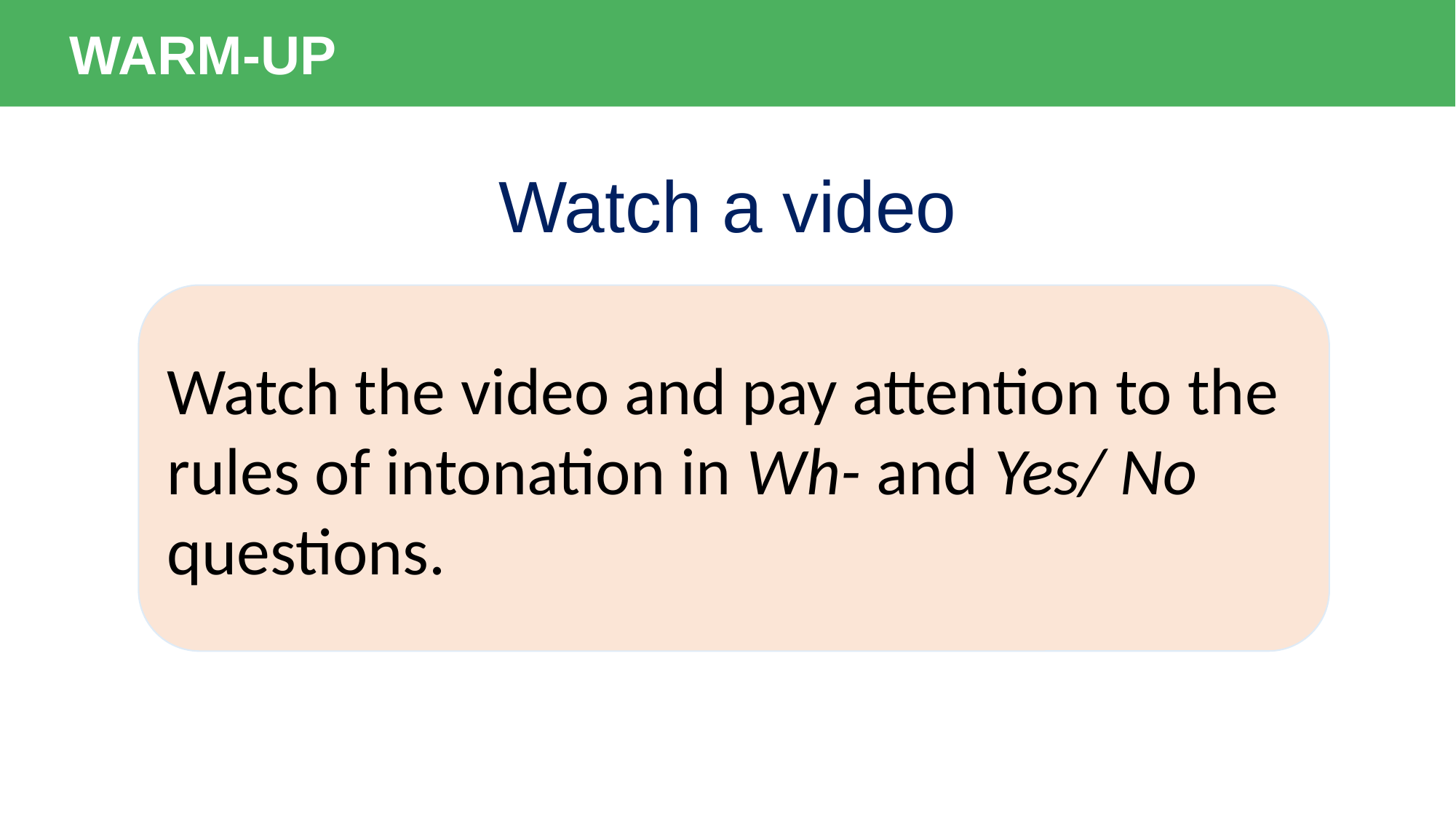

WARM-UP
Watch a video
Watch the video and pay attention to the rules of intonation in Wh- and Yes/ No questions.